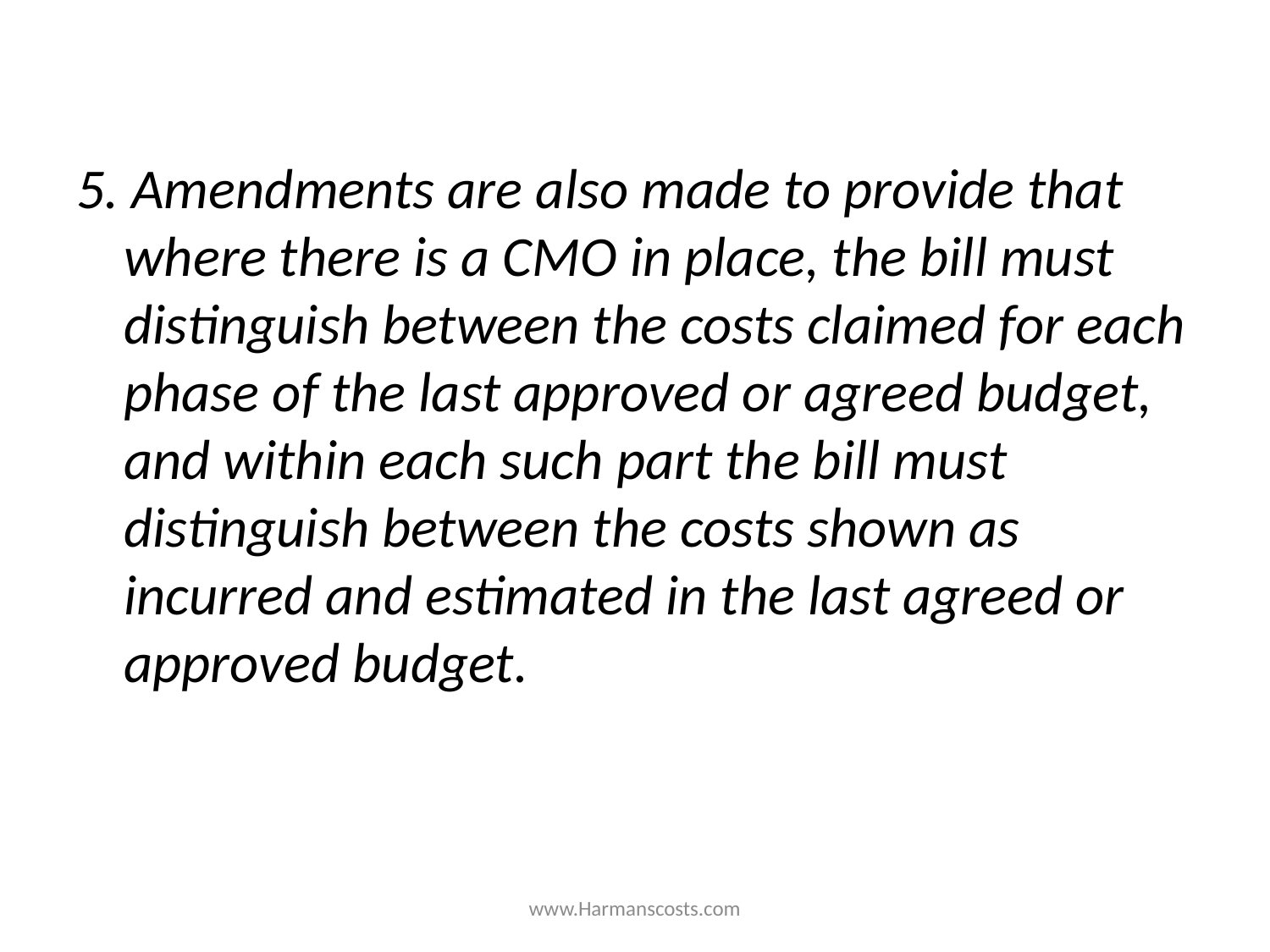

#
5. Amendments are also made to provide that where there is a CMO in place, the bill must distinguish between the costs claimed for each phase of the last approved or agreed budget, and within each such part the bill must distinguish between the costs shown as incurred and estimated in the last agreed or approved budget.

www.Harmanscosts.com